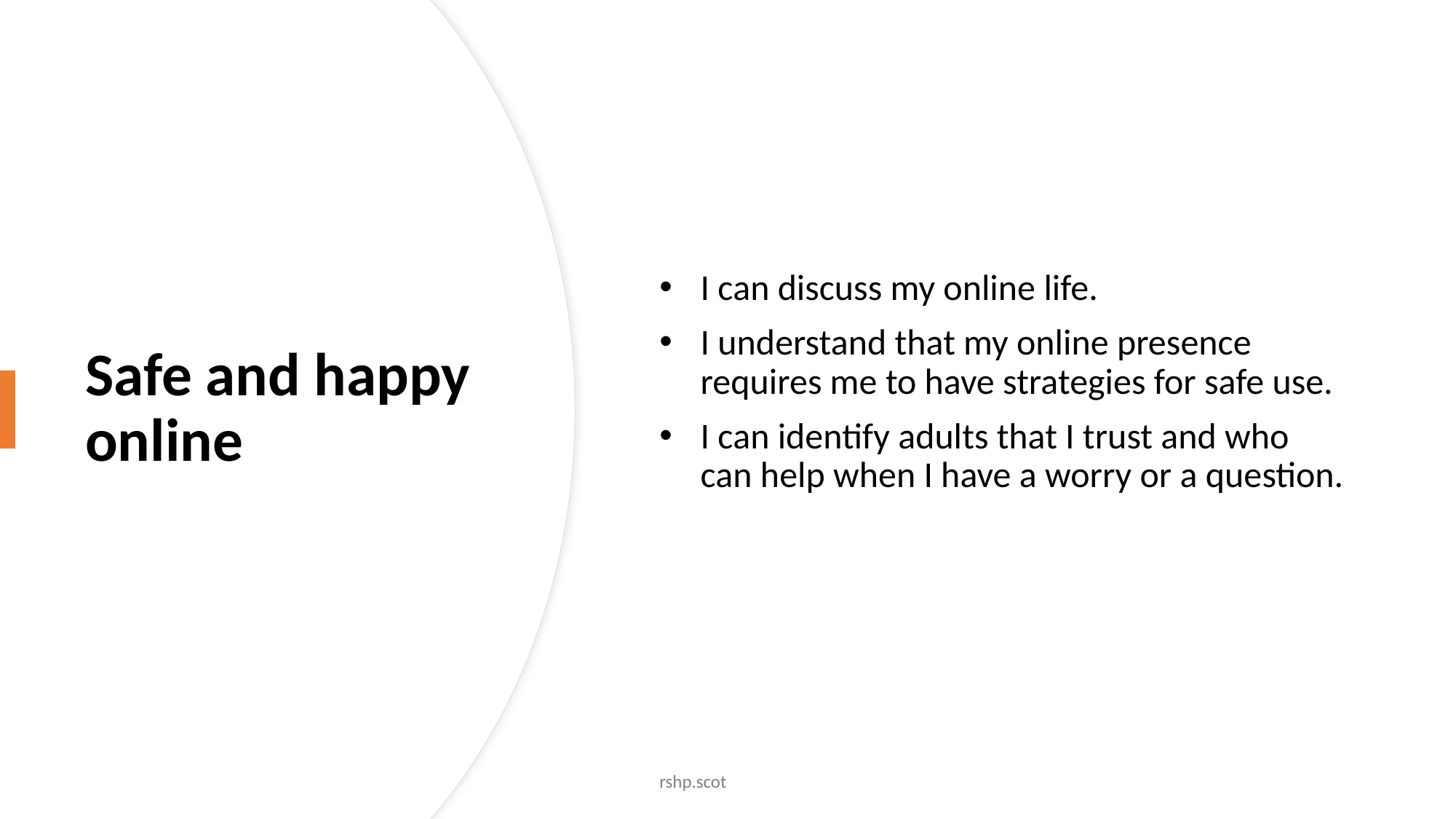

I can discuss my online life.
I understand that my online presence requires me to have strategies for safe use.
I can identify adults that I trust and who can help when I have a worry or a question.

# Safe and happy online

rshp.scot